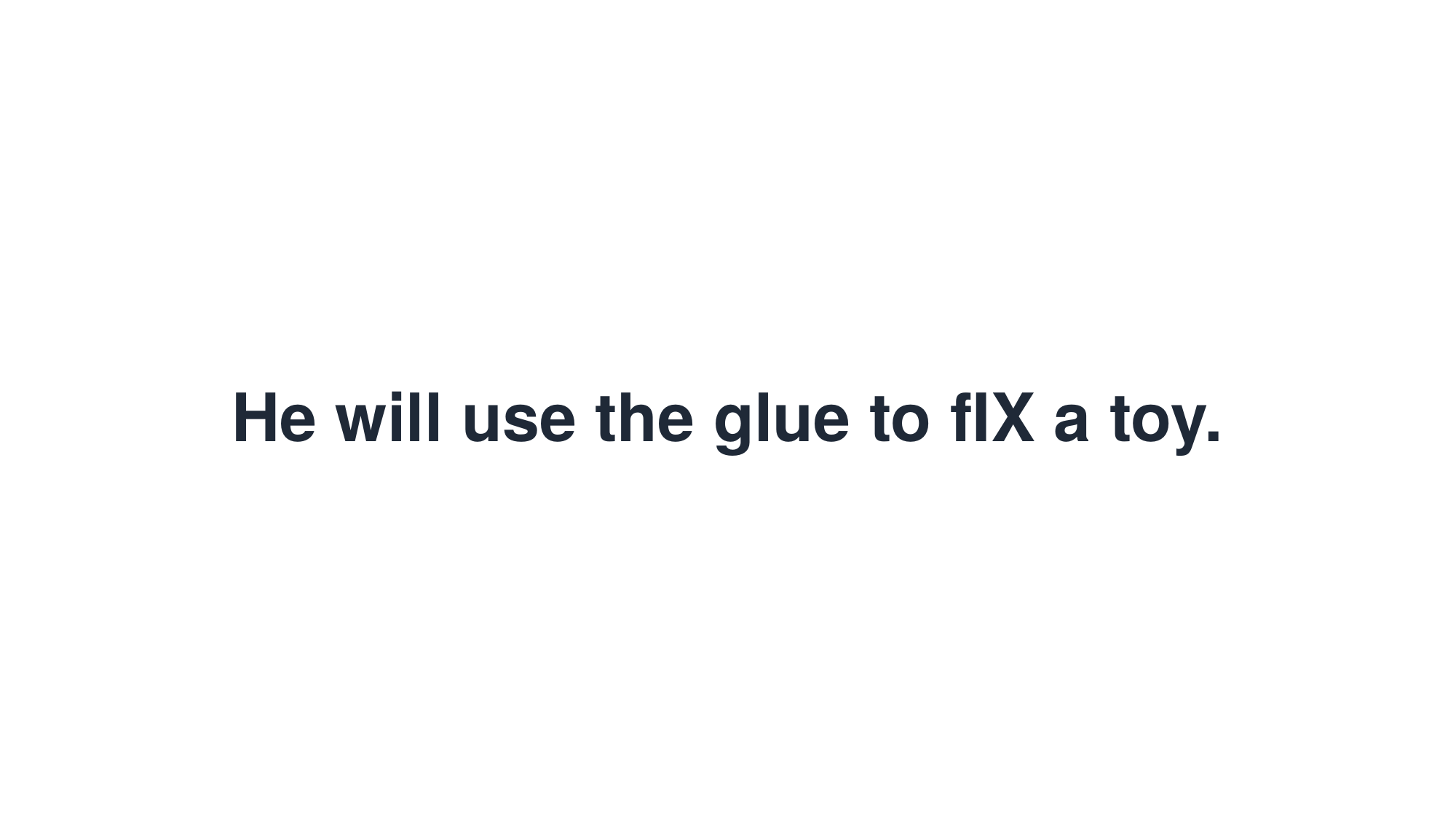

He will use the glue to fIX a toy.